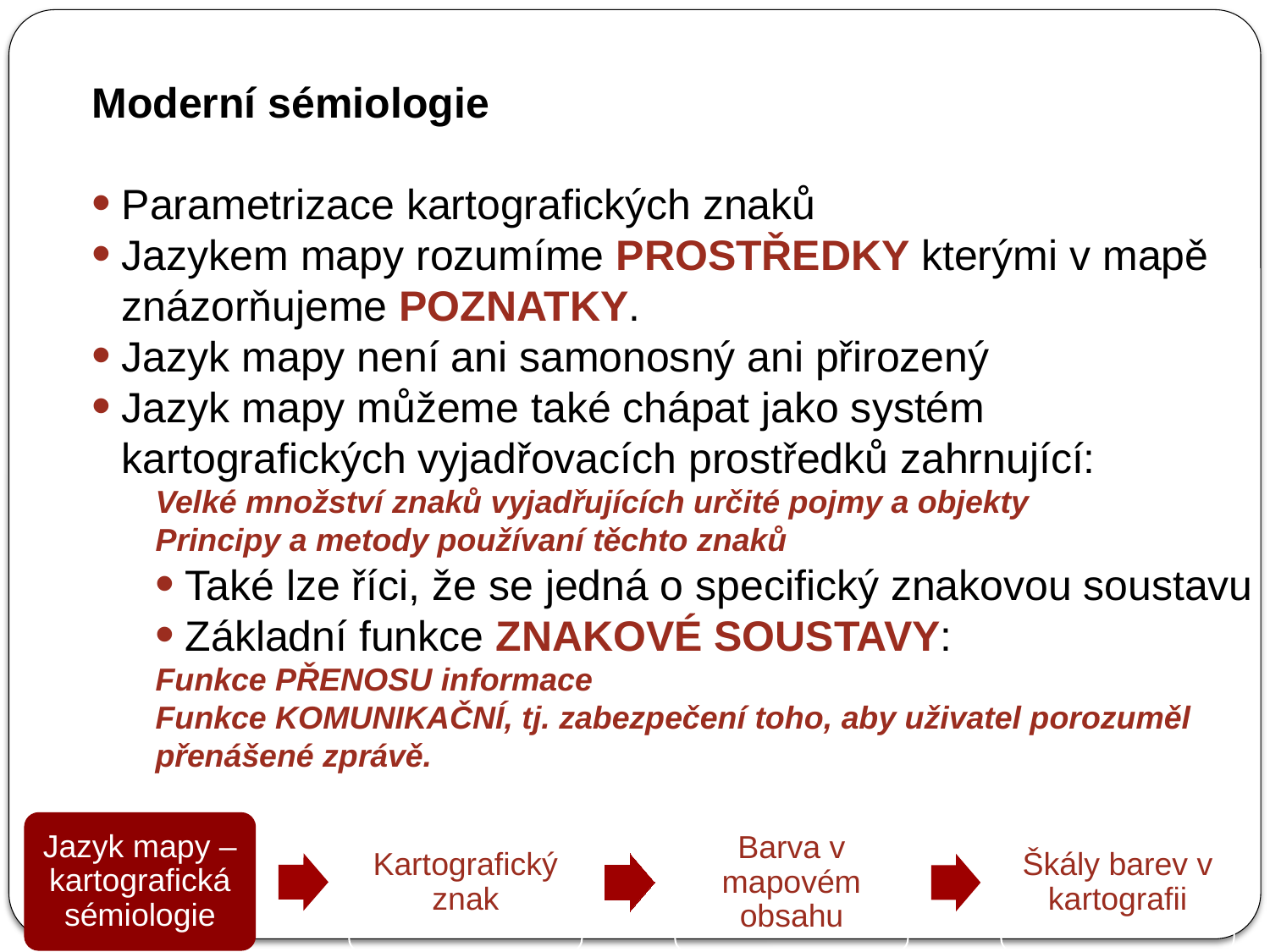

Moderní sémiologie

Parametrizace kartografických znaků
Jazykem mapy rozumíme PROSTŘEDKY kterými v mapě znázorňujeme POZNATKY.
Jazyk mapy není ani samonosný ani přirozený
Jazyk mapy můžeme také chápat jako systém   kartografických vyjadřovacích prostředků zahrnující:
Velké množství znaků vyjadřujících určité pojmy a objekty
Principy a metody používaní těchto znaků
Také lze říci, že se jedná o specifický znakovou soustavu
Základní funkce ZNAKOVÉ SOUSTAVY:
Funkce PŘENOSU informace
Funkce KOMUNIKAČNÍ, tj. zabezpečení toho, aby uživatel porozuměl přenášené zprávě.

Jazyk mapy – kartografická sémiologie

Kartografický znak

Barva v mapovém obsahu

Škály barev v kartografii